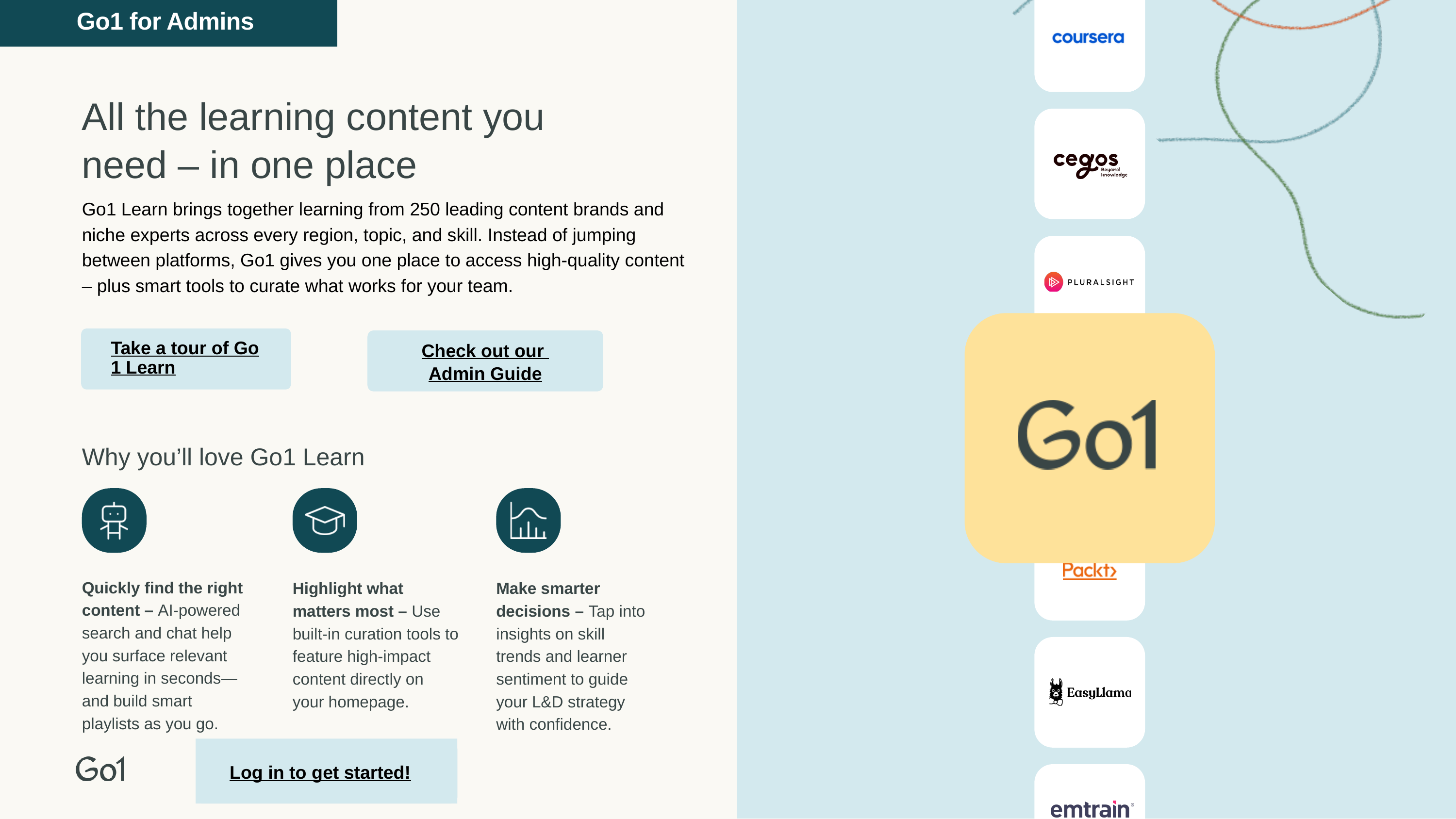

Go1 for Admins

All the learning content you need – in one place

Go1 Learn brings together learning from 250 leading content brands and niche experts across every region, topic, and skill. Instead of jumping between platforms, Go1 gives you one place to access high-quality content – plus smart tools to curate what works for your team.

Take a tour of Go1 Learn
Check out our Admin Guide

Why you’ll love Go1 Learn

Quickly find the right content – AI-powered search and chat help you surface relevant learning in seconds—and build smart playlists as you go.

Highlight what matters most – Use built-in curation tools to feature high-impact content directly on your homepage.

Make smarter decisions – Tap into insights on skill trends and learner sentiment to guide your L&D strategy with confidence.

Log in to get started!